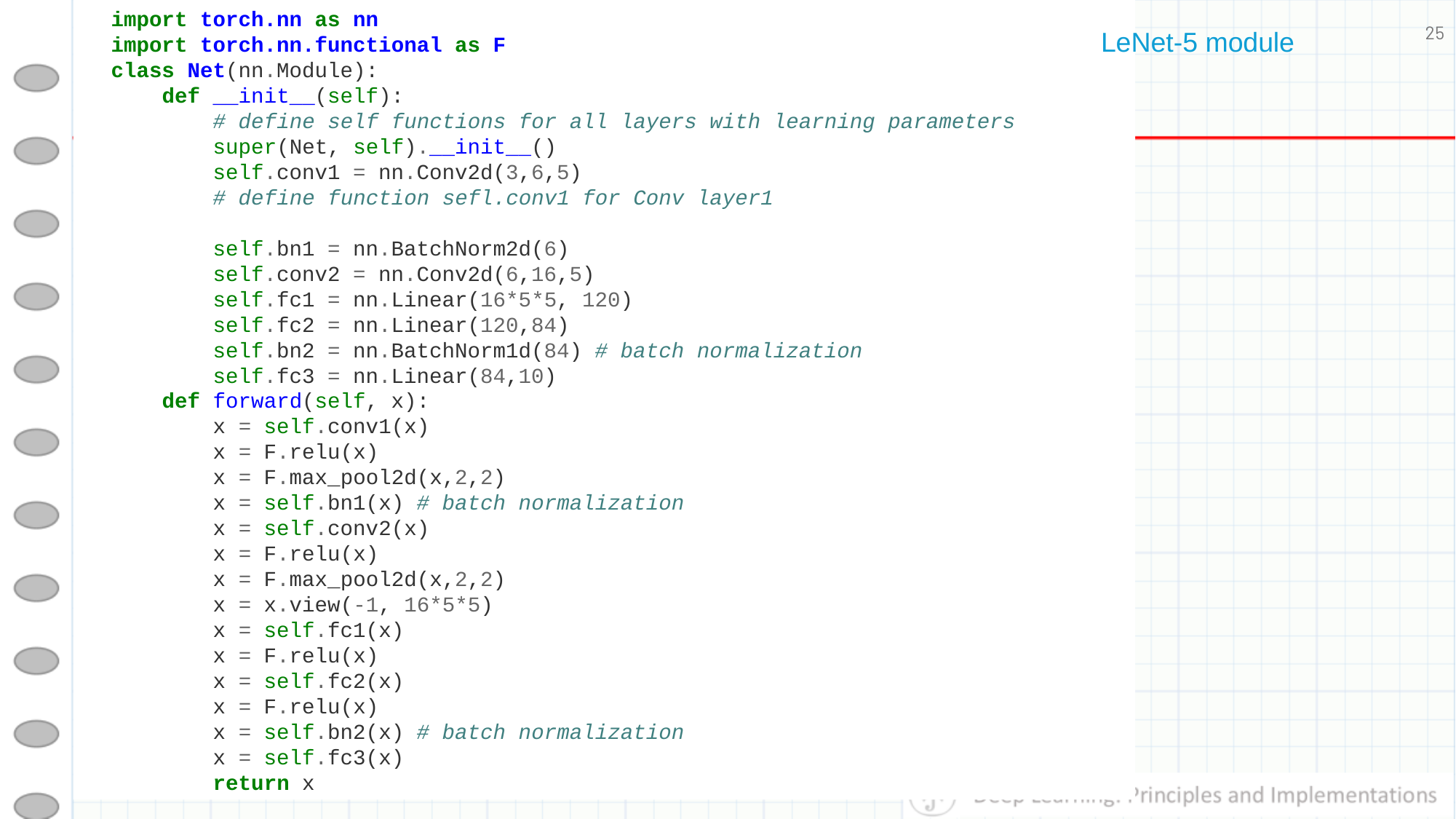

import torch.nn as nn
import torch.nn.functional as F
class Net(nn.Module):
    def __init__(self):
        # define self functions for all layers with learning parameters
        super(Net, self).__init__()
        self.conv1 = nn.Conv2d(3,6,5)
        # define function sefl.conv1 for Conv layer1

        self.bn1 = nn.BatchNorm2d(6)
        self.conv2 = nn.Conv2d(6,16,5)
        self.fc1 = nn.Linear(16*5*5, 120)
        self.fc2 = nn.Linear(120,84)
        self.bn2 = nn.BatchNorm1d(84) # batch normalization
        self.fc3 = nn.Linear(84,10)
    def forward(self, x):
        x = self.conv1(x)
        x = F.relu(x)
        x = F.max_pool2d(x,2,2)
        x = self.bn1(x) # batch normalization
        x = self.conv2(x)
        x = F.relu(x)
        x = F.max_pool2d(x,2,2)
        x = x.view(-1, 16*5*5)
        x = self.fc1(x)
        x = F.relu(x)
        x = self.fc2(x)
        x = F.relu(x)
        x = self.bn2(x) # batch normalization
        x = self.fc3(x)
        return x
25
LeNet-5 module